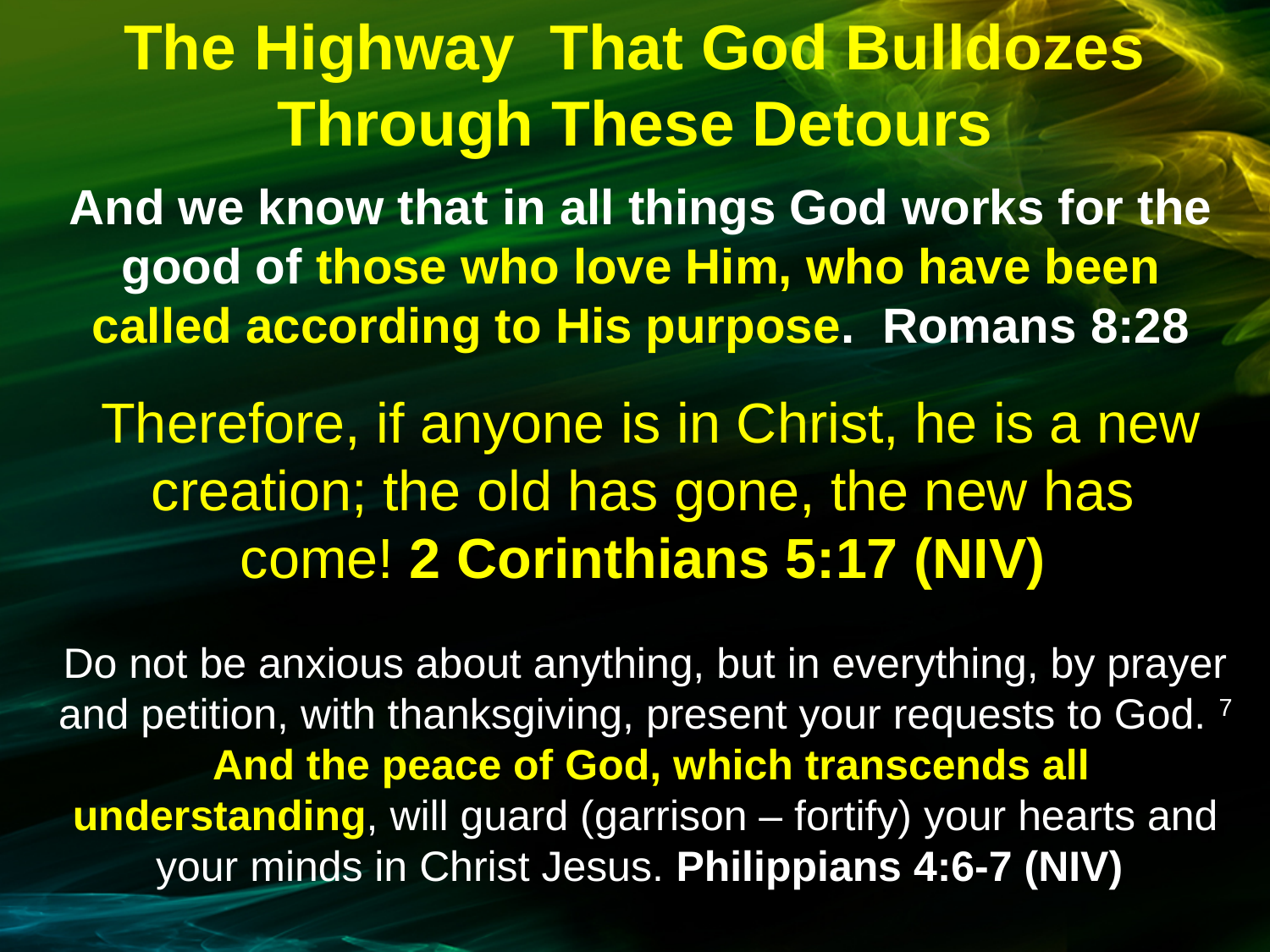

The Highway  That God Bulldozes
Through These Detours
And we know that in all things God works for the good of those who love Him, who have been called according to His purpose.  Romans 8:28
 Therefore, if anyone is in Christ, he is a new creation; the old has gone, the new has come! 2 Corinthians 5:17 (NIV)
Do not be anxious about anything, but in everything, by prayer and petition, with thanksgiving, present your requests to God. 7  And the peace of God, which transcends all understanding, will guard (garrison – fortify) your hearts and your minds in Christ Jesus. Philippians 4:6-7 (NIV)